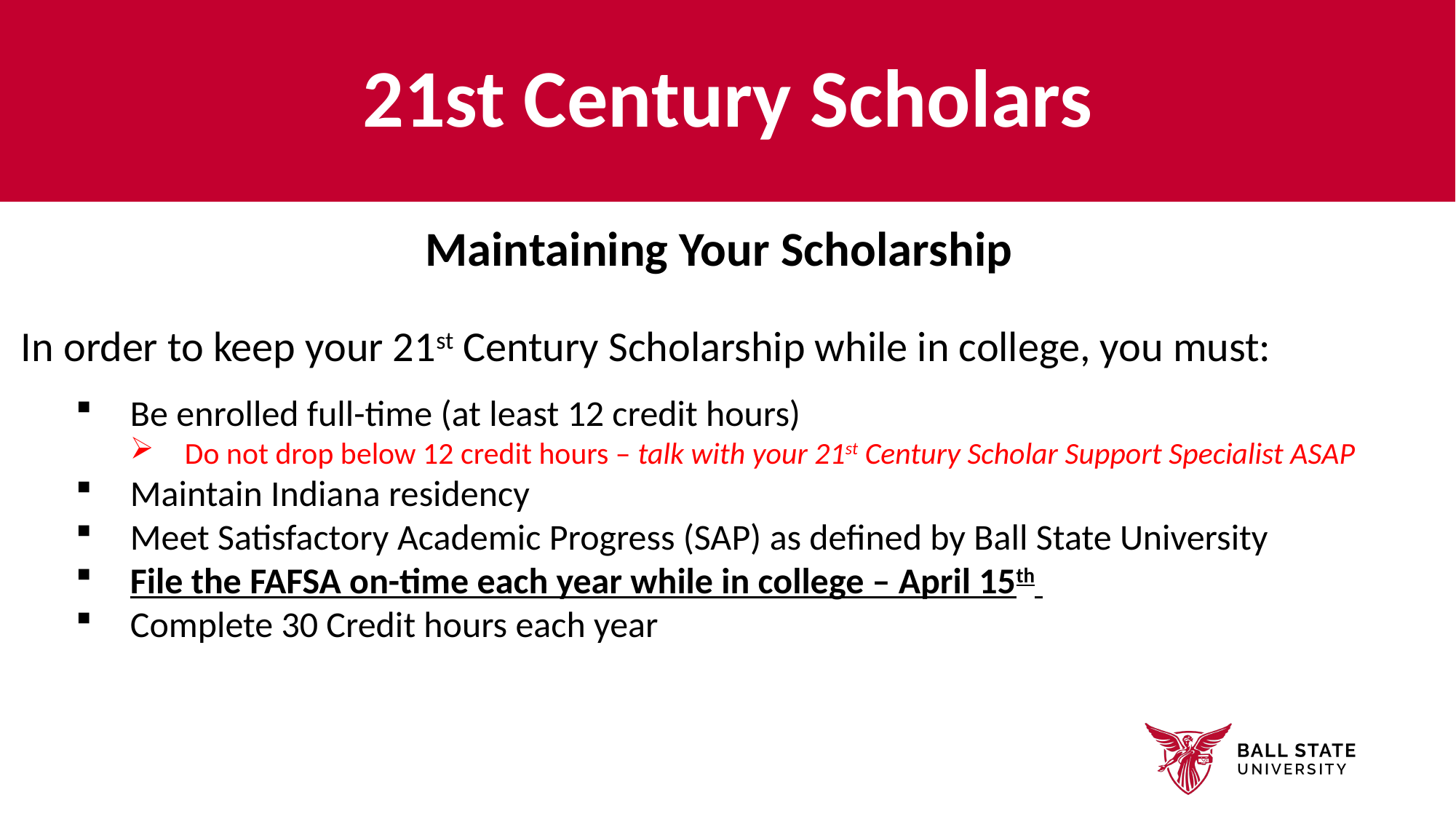

# 21st Century Scholars
Maintaining Your Scholarship

In order to keep your 21st Century Scholarship while in college, you must:

Be enrolled full-time (at least 12 credit hours)
Do not drop below 12 credit hours – talk with your 21st Century Scholar Support Specialist ASAP
Maintain Indiana residency
Meet Satisfactory Academic Progress (SAP) as defined by Ball State University
File the FAFSA on-time each year while in college – April 15th
Complete 30 Credit hours each year